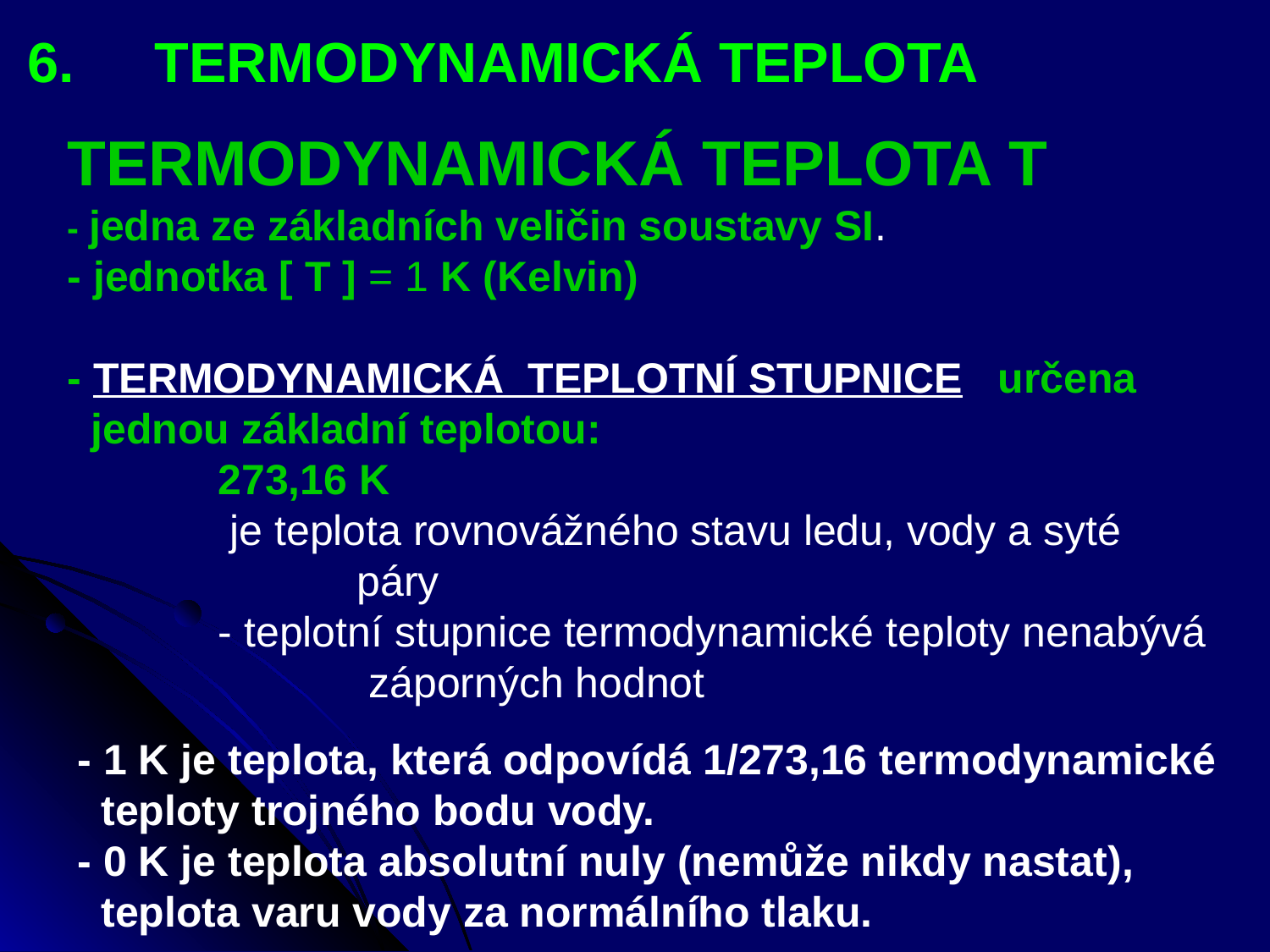

6.	TERMODYNAMICKÁ TEPLOTA

TERMODYNAMICKÁ TEPLOTA T
- jedna ze základních veličin soustavy SI.
- jednotka [ T ] = 1 K (Kelvin)

- TERMODYNAMICKÁ  TEPLOTNÍ STUPNICE   určena jednou základní teplotou:
   	273,16 K
		 je teplota rovnovážného stavu ledu, vody a syté 		 páry
     	- teplotní stupnice termodynamické teploty nenabývá 	    	  záporných hodnot
- 1 K je teplota, která odpovídá 1/273,16 termodynamické  teploty trojného bodu vody.
- 0 K je teplota absolutní nuly (nemůže nikdy nastat), teplota varu vody za normálního tlaku.